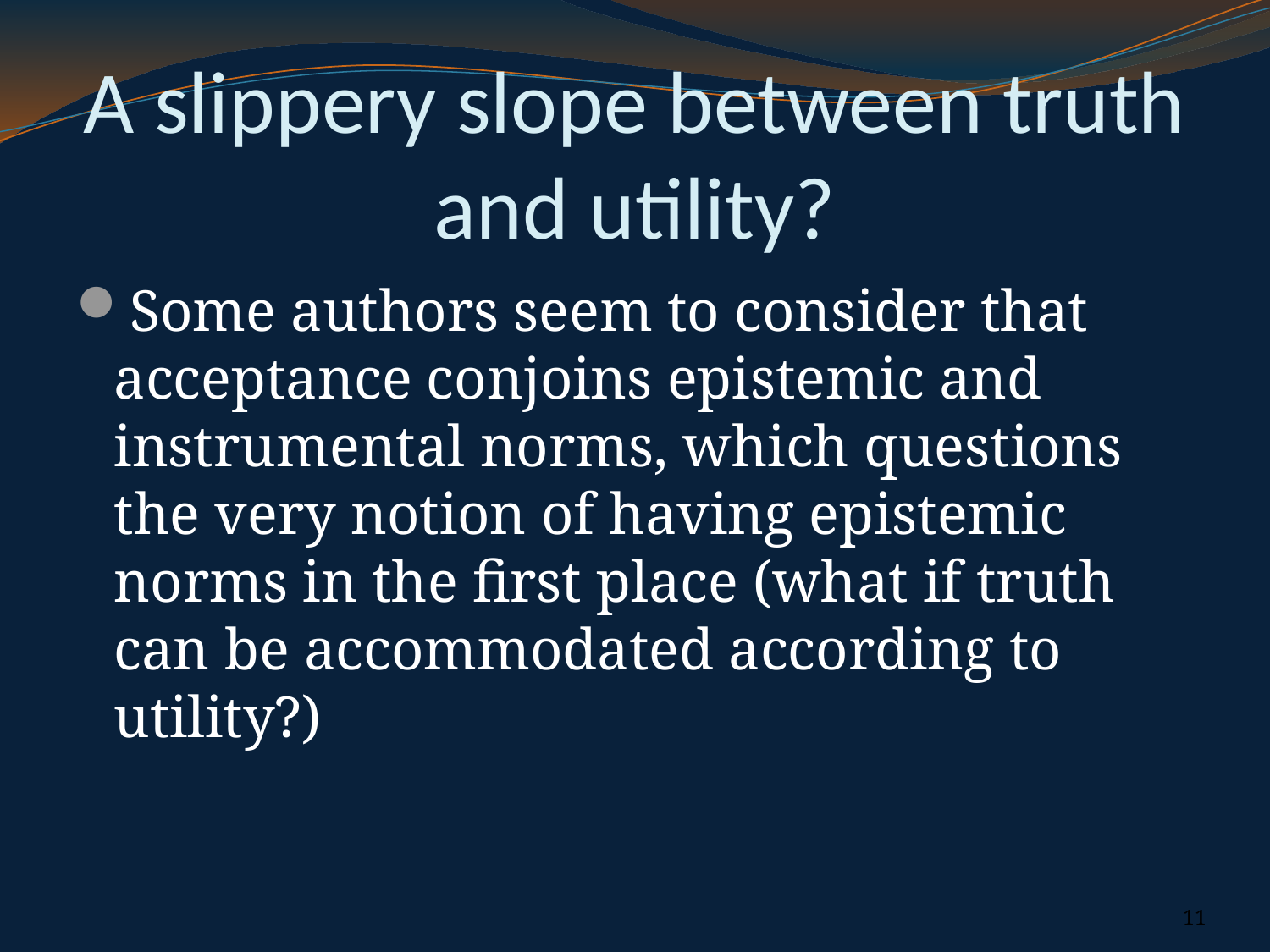

# A slippery slope between truth and utility?
Some authors seem to consider that acceptance conjoins epistemic and instrumental norms, which questions the very notion of having epistemic norms in the first place (what if truth can be accommodated according to utility?)
11